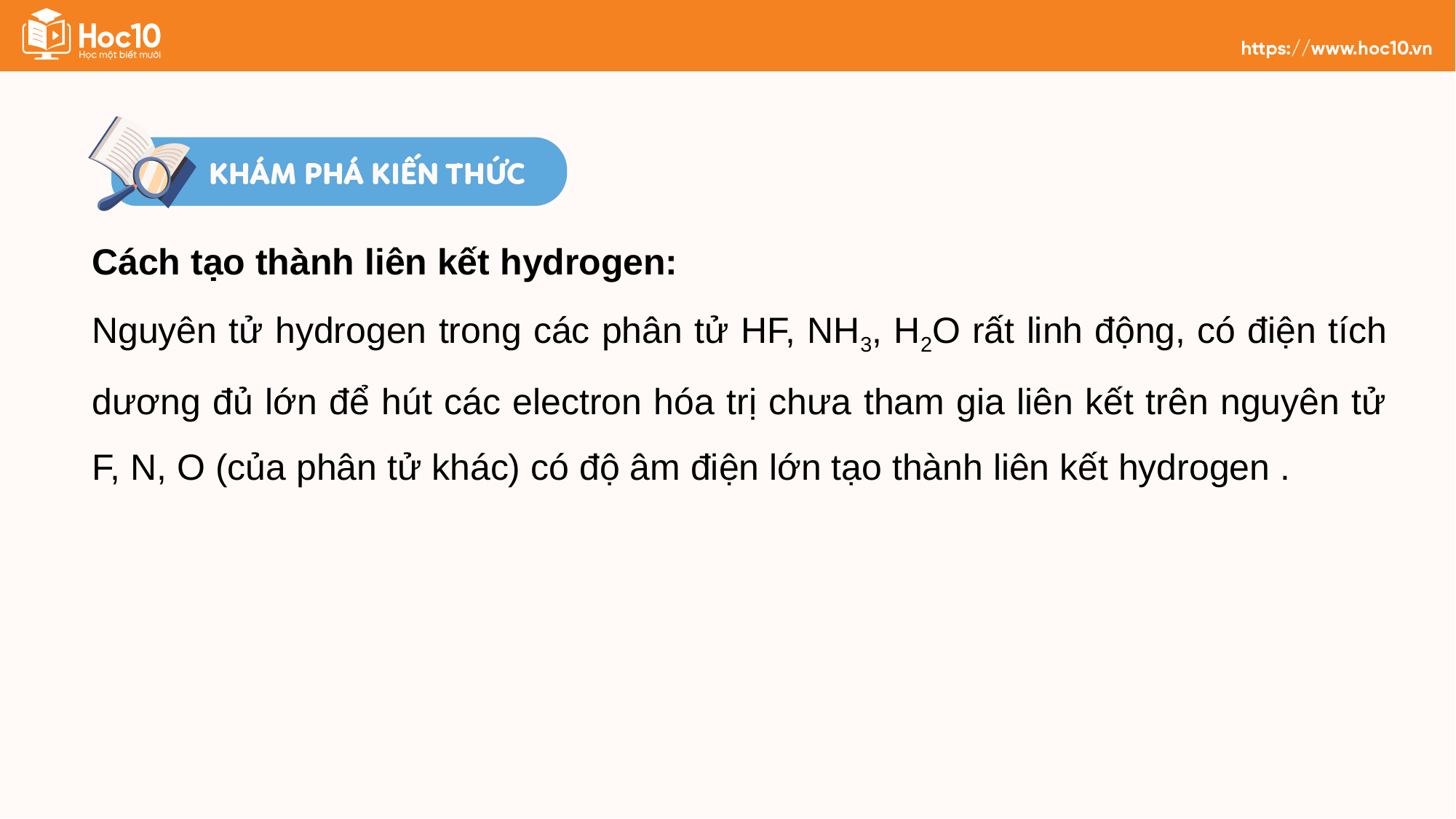

Cách tạo thành liên kết hydrogen:
Nguyên tử hydrogen trong các phân tử HF, NH3, H2O rất linh động, có điện tích dương đủ lớn để hút các electron hóa trị chưa tham gia liên kết trên nguyên tử F, N, O (của phân tử khác) có độ âm điện lớn tạo thành liên kết hydrogen .